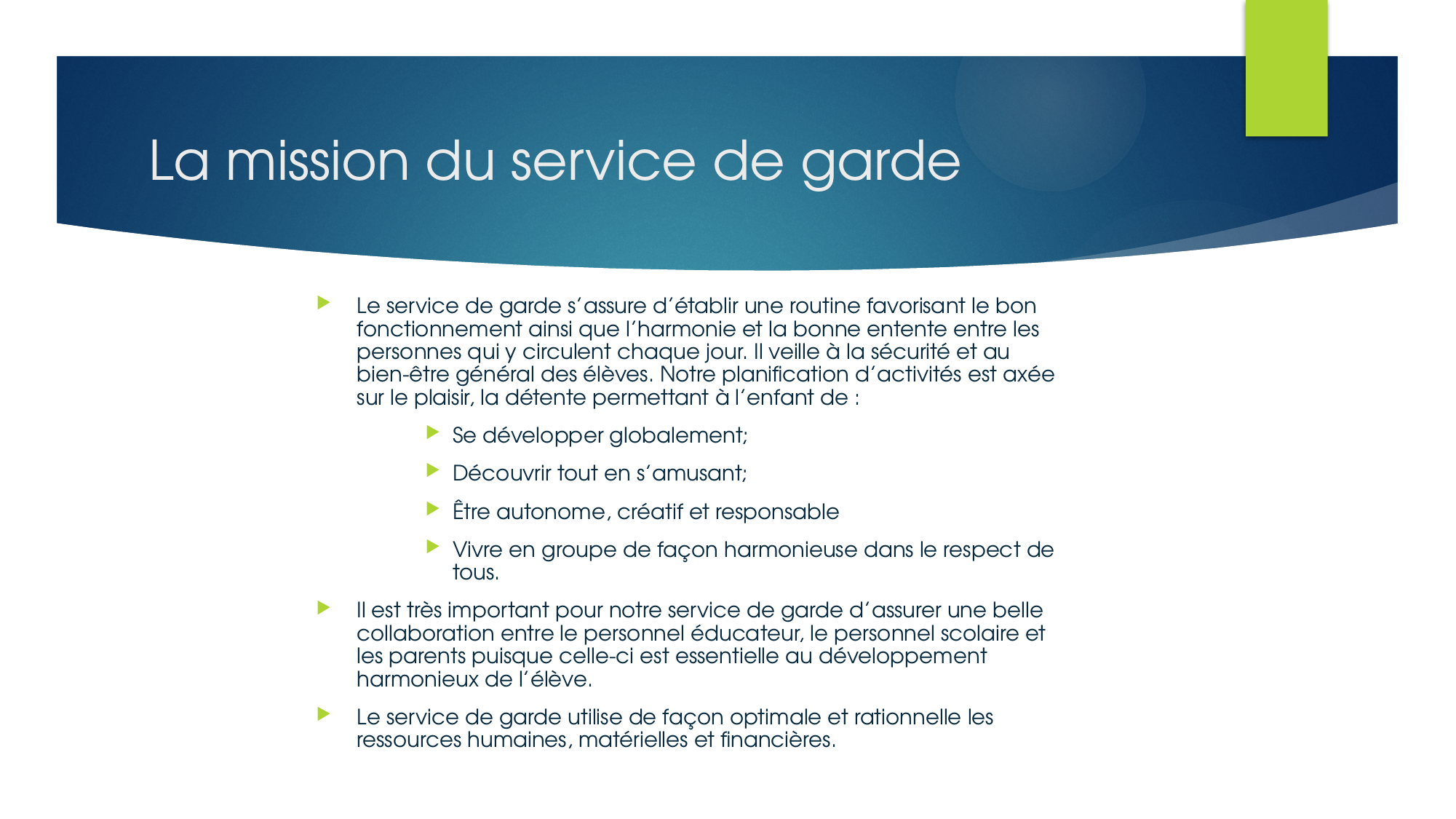

# La mission du service de garde
Le service de garde s’assure d’établir une routine favorisant le bon fonctionnement ainsi que l’harmonie et la bonne entente entre les personnes qui y circulent chaque jour. Il veille à la sécurité et au bien-être général des élèves. Notre planification d’activités est axée sur le plaisir, la détente permettant à l’enfant de :
Se développer globalement;
Découvrir tout en s’amusant;
Être autonome, créatif et responsable
Vivre en groupe de façon harmonieuse dans le respect de tous.
Il est très important pour notre service de garde d’assurer une belle collaboration entre le personnel éducateur, le personnel scolaire et les parents puisque celle-ci est essentielle au développement harmonieux de l’élève.
Le service de garde utilise de façon optimale et rationnelle les ressources humaines, matérielles et financières.